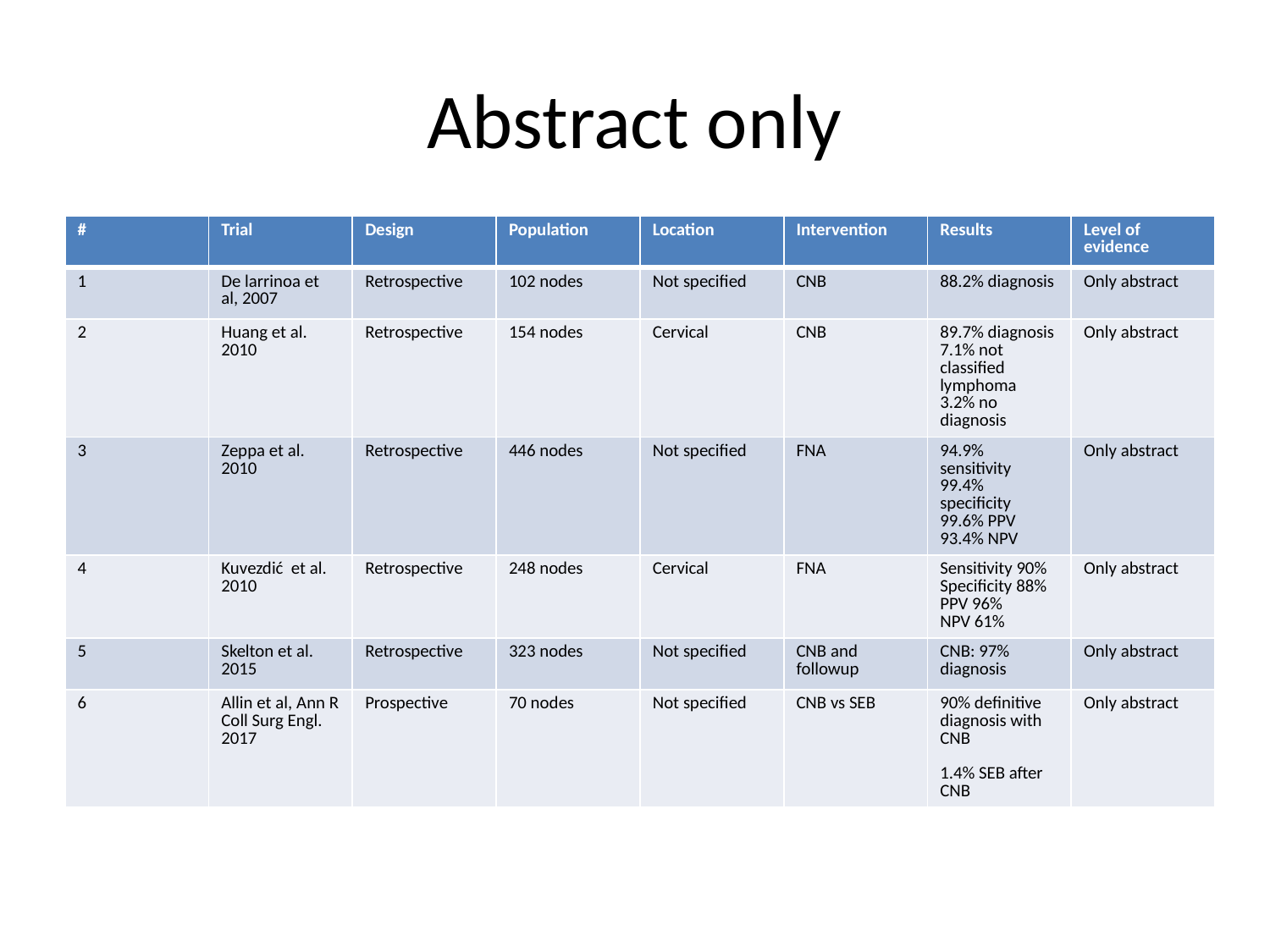

# Abstract only
| # | Trial | Design | Population | Location | Intervention | Results | Level of evidence |
| --- | --- | --- | --- | --- | --- | --- | --- |
| 1 | De larrinoa et al, 2007 | Retrospective | 102 nodes | Not specified | CNB | 88.2% diagnosis | Only abstract |
| 2 | Huang et al. 2010 | Retrospective | 154 nodes | Cervical | CNB | 89.7% diagnosis 7.1% not classified lymphoma 3.2% no diagnosis | Only abstract |
| 3 | Zeppa et al. 2010 | Retrospective | 446 nodes | Not specified | FNA | 94.9% sensitivity 99.4% specificity 99.6% PPV 93.4% NPV | Only abstract |
| 4 | Kuvezdić et al. 2010 | Retrospective | 248 nodes | Cervical | FNA | Sensitivity 90% Specificity 88% PPV 96% NPV 61% | Only abstract |
| 5 | Skelton et al. 2015 | Retrospective | 323 nodes | Not specified | CNB and followup | CNB: 97% diagnosis | Only abstract |
| 6 | Allin et al, Ann R Coll Surg Engl. 2017 | Prospective | 70 nodes | Not specified | CNB vs SEB | 90% definitive diagnosis with CNB 1.4% SEB after CNB | Only abstract |